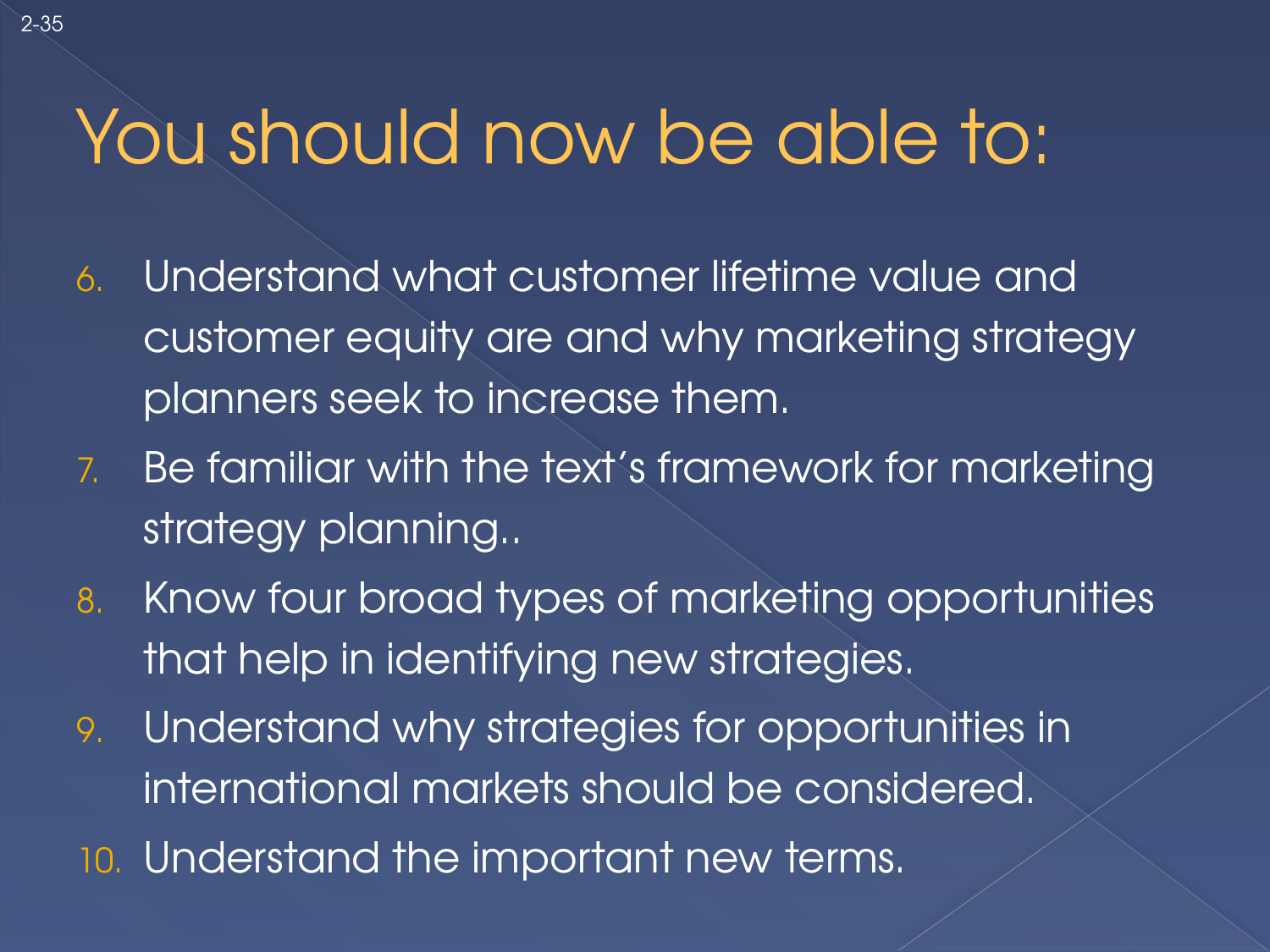

2-35
# You should now be able to:
Understand what customer lifetime value and customer equity are and why marketing strategy planners seek to increase them.
Be familiar with the text’s framework for marketing strategy planning..
Know four broad types of marketing opportunities that help in identifying new strategies.
Understand why strategies for opportunities in international markets should be considered.
Understand the important new terms.